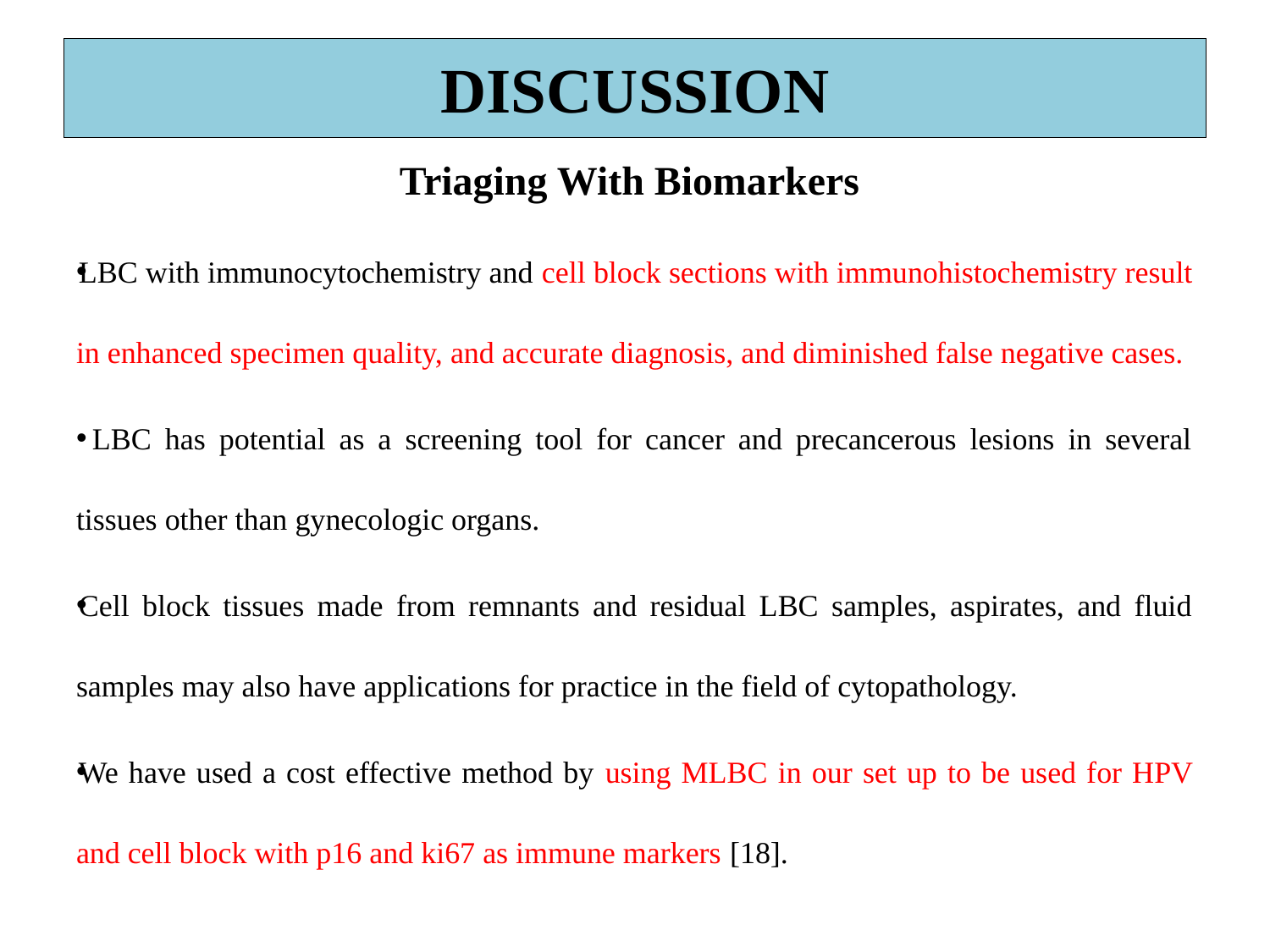

# DISCUSSION
Triaging With Biomarkers
LBC with immunocytochemistry and cell block sections with immunohistochemistry result in enhanced specimen quality, and accurate diagnosis, and diminished false negative cases.
 LBC has potential as a screening tool for cancer and precancerous lesions in several tissues other than gynecologic organs.
Cell block tissues made from remnants and residual LBC samples, aspirates, and fluid samples may also have applications for practice in the field of cytopathology.
We have used a cost effective method by using MLBC in our set up to be used for HPV and cell block with p16 and ki67 as immune markers [18].